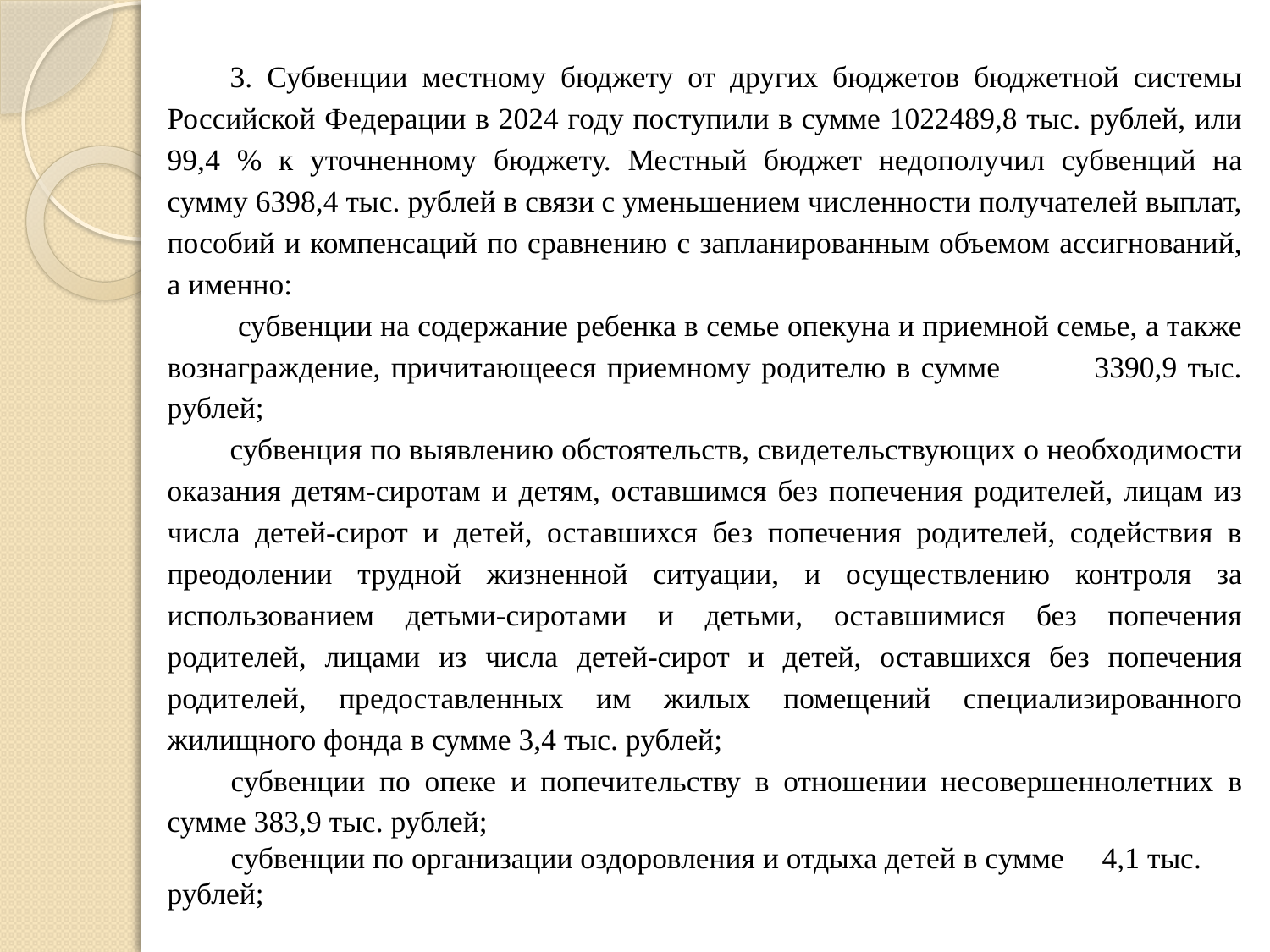

3. Субвенции местному бюджету от других бюджетов бюджетной системы Российской Федерации в 2024 году поступили в сумме 1022489,8 тыс. рублей, или 99,4 % к уточненному бюджету. Местный бюджет недополучил субвенций на сумму 6398,4 тыс. рублей в связи с уменьшением численности получателей выплат, пособий и компенсаций по сравнению с запланированным объемом ассигнований, а именно:
 субвенции на содержание ребенка в семье опекуна и приемной семье, а также вознаграждение, причитающееся приемному родителю в сумме         3390,9 тыс. рублей;
субвенция по выявлению обстоятельств, свидетельствующих о необходимости оказания детям-сиротам и детям, оставшимся без попечения родителей, лицам из числа детей-сирот и детей, оставшихся без попечения родителей, содействия в преодолении трудной жизненной ситуации, и осуществлению контроля за использованием детьми-сиротами и детьми, оставшимися без попечения родителей, лицами из числа детей-сирот и детей, оставшихся без попечения родителей, предоставленных им жилых помещений специализированного жилищного фонда в сумме 3,4 тыс. рублей;
субвенции по опеке и попечительству в отношении несовершеннолетних в сумме 383,9 тыс. рублей;
субвенции по организации оздоровления и отдыха детей в сумме     4,1 тыс. рублей;